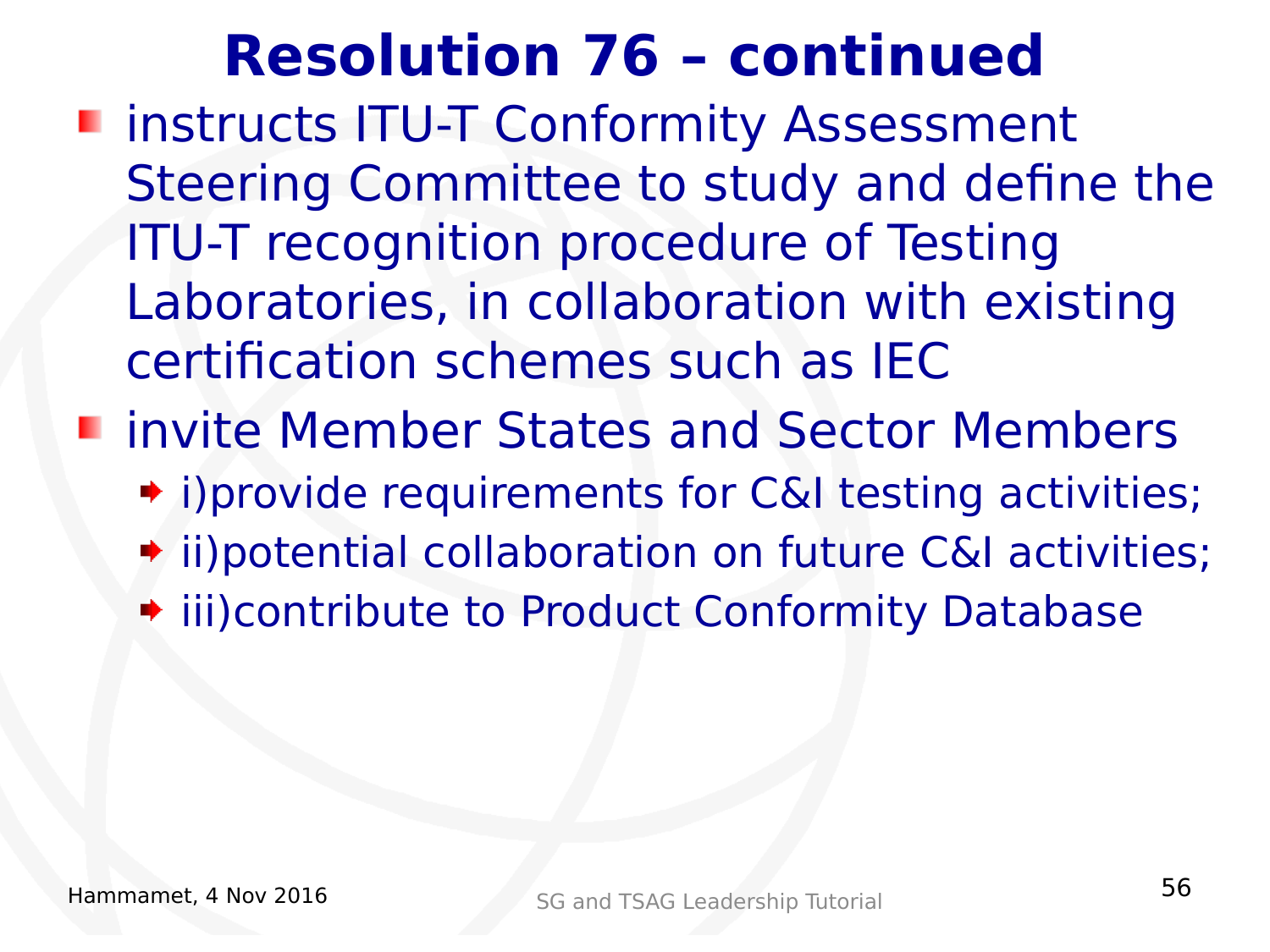

# Resolution 76 – continued
instructs ITU-T Conformity Assessment Steering Committee to study and define the ITU-T recognition procedure of Testing Laboratories, in collaboration with existing certification schemes such as IEC
invite Member States and Sector Members
i)provide requirements for C&I testing activities;
ii)potential collaboration on future C&I activities;
iii)contribute to Product Conformity Database

56
Hammamet, 4 Nov 2016
SG and TSAG Leadership Tutorial